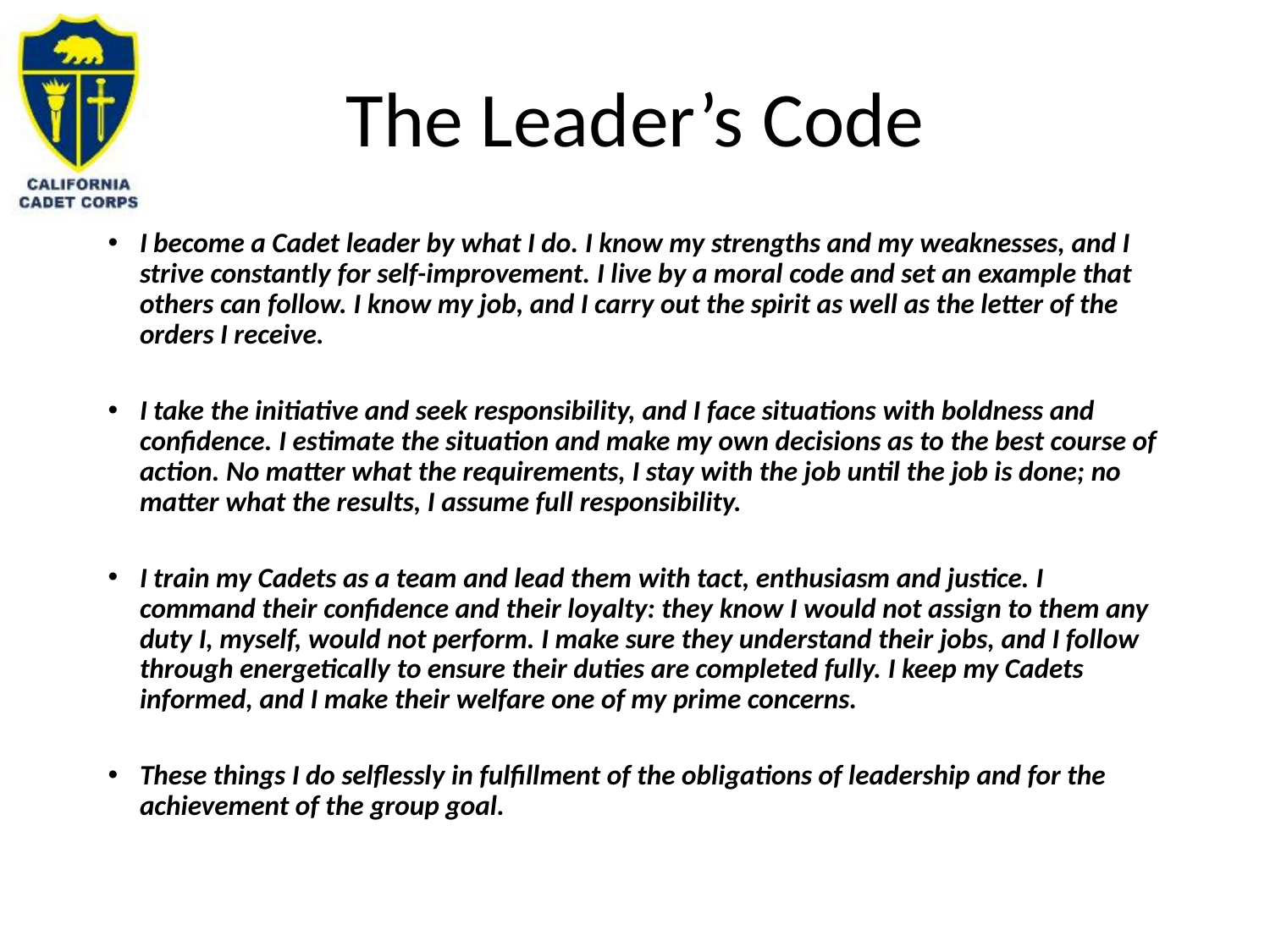

# The Leader’s Code
I become a Cadet leader by what I do. I know my strengths and my weaknesses, and I strive constantly for self-improvement. I live by a moral code and set an example that others can follow. I know my job, and I carry out the spirit as well as the letter of the orders I receive.
I take the initiative and seek responsibility, and I face situations with boldness and confidence. I estimate the situation and make my own decisions as to the best course of action. No matter what the requirements, I stay with the job until the job is done; no matter what the results, I assume full responsibility.
I train my Cadets as a team and lead them with tact, enthusiasm and justice. I command their confidence and their loyalty: they know I would not assign to them any duty I, myself, would not perform. I make sure they understand their jobs, and I follow through energetically to ensure their duties are completed fully. I keep my Cadets informed, and I make their welfare one of my prime concerns.
These things I do selflessly in fulfillment of the obligations of leadership and for the achievement of the group goal.